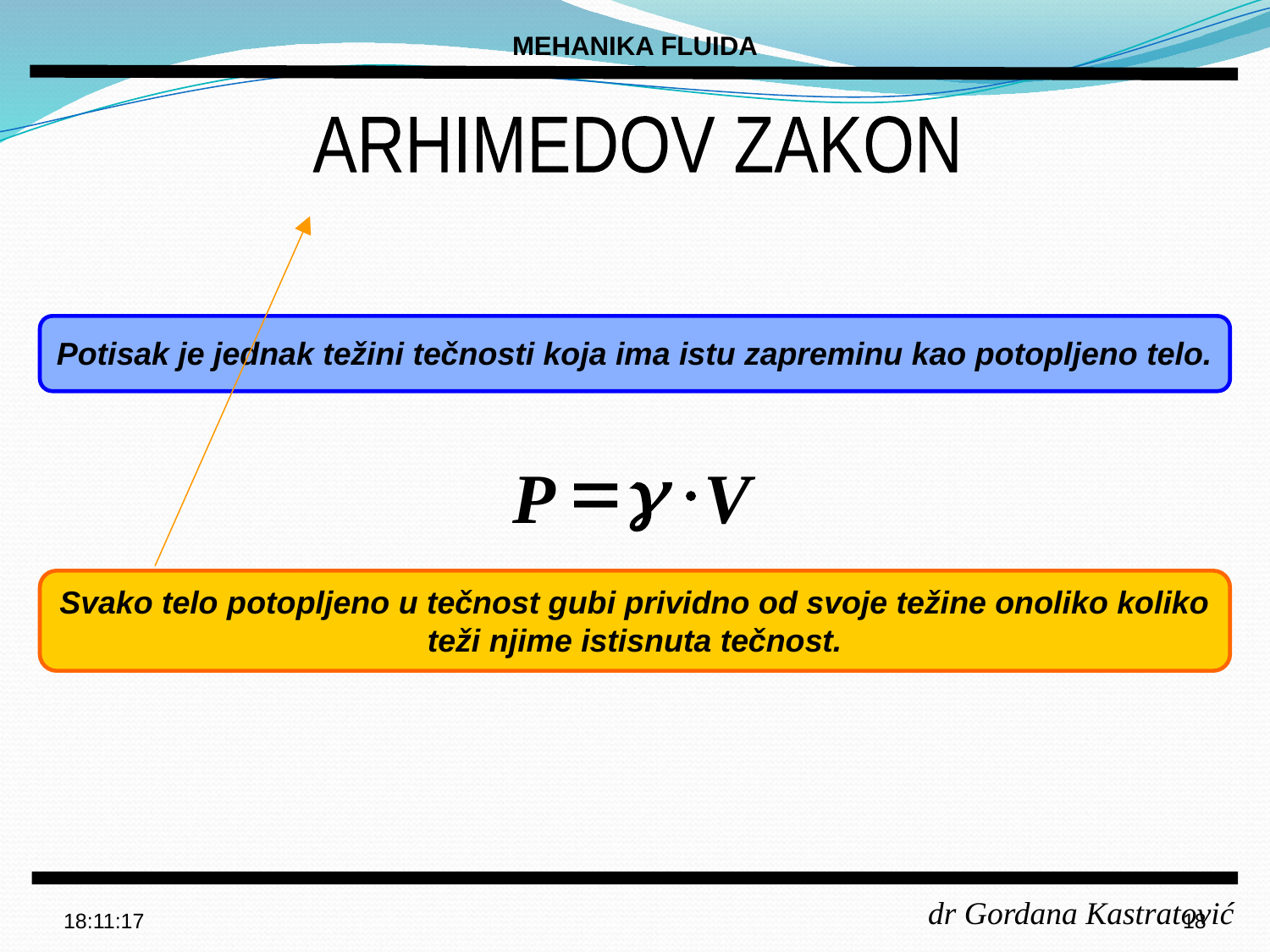

MEHANIKA FLUIDA

ARHIMEDOV ZAKON

Potisak je jednak težini tečnosti koja ima istu zapreminu kao potopljeno telo.
=
γ
⋅
P
V

Svako telo potopljeno u tečnost gubi prividno od svoje težine onoliko koliko teži njime istisnuta tečnost.

18:11:17
18
dr Gordana Kastratović